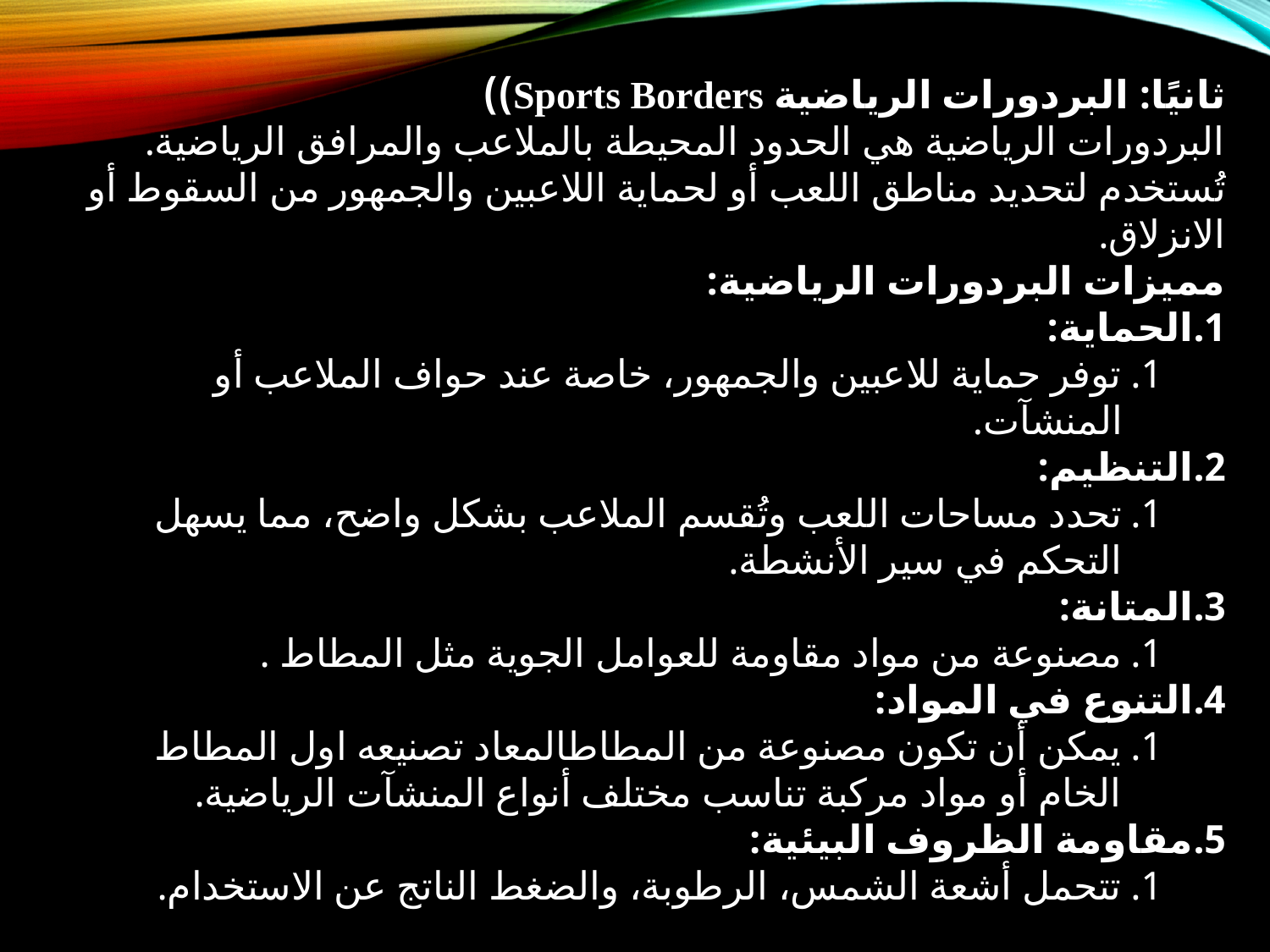

ثانيًا: البردورات الرياضية Sports Borders))
البردورات الرياضية هي الحدود المحيطة بالملاعب والمرافق الرياضية. تُستخدم لتحديد مناطق اللعب أو لحماية اللاعبين والجمهور من السقوط أو الانزلاق.
مميزات البردورات الرياضية:
الحماية:
توفر حماية للاعبين والجمهور، خاصة عند حواف الملاعب أو المنشآت.
التنظيم:
تحدد مساحات اللعب وتُقسم الملاعب بشكل واضح، مما يسهل التحكم في سير الأنشطة.
المتانة:
مصنوعة من مواد مقاومة للعوامل الجوية مثل المطاط .
التنوع في المواد:
يمكن أن تكون مصنوعة من المطاطالمعاد تصنيعه اول المطاط الخام أو مواد مركبة تناسب مختلف أنواع المنشآت الرياضية.
مقاومة الظروف البيئية:
تتحمل أشعة الشمس، الرطوبة، والضغط الناتج عن الاستخدام.